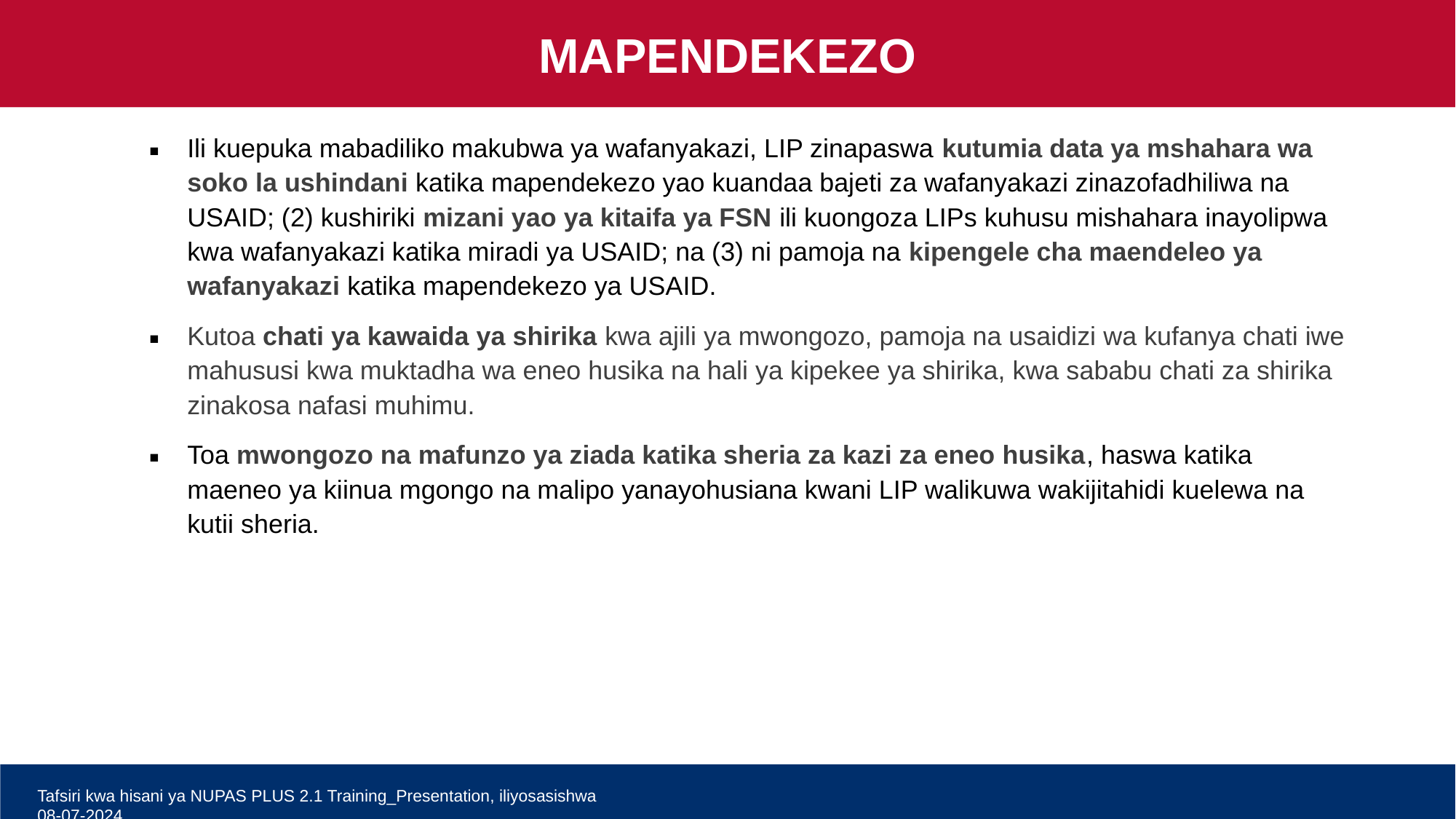

MAPENDEKEZO
Ili kuepuka mabadiliko makubwa ya wafanyakazi, LIP zinapaswa kutumia data ya mshahara wa soko la ushindani katika mapendekezo yao kuandaa bajeti za wafanyakazi zinazofadhiliwa na USAID; (2) kushiriki mizani yao ya kitaifa ya FSN ili kuongoza LIPs kuhusu mishahara inayolipwa kwa wafanyakazi katika miradi ya USAID; na (3) ni pamoja na kipengele cha maendeleo ya wafanyakazi katika mapendekezo ya USAID.
Kutoa chati ya kawaida ya shirika kwa ajili ya mwongozo, pamoja na usaidizi wa kufanya chati iwe mahususi kwa muktadha wa eneo husika na hali ya kipekee ya shirika, kwa sababu chati za shirika zinakosa nafasi muhimu.
Toa mwongozo na mafunzo ya ziada katika sheria za kazi za eneo husika, haswa katika maeneo ya kiinua mgongo na malipo yanayohusiana kwani LIP walikuwa wakijitahidi kuelewa na kutii sheria.
Tafsiri kwa hisani ya NUPAS PLUS 2.1 Training_Presentation, iliyosasishwa 08-07-2024